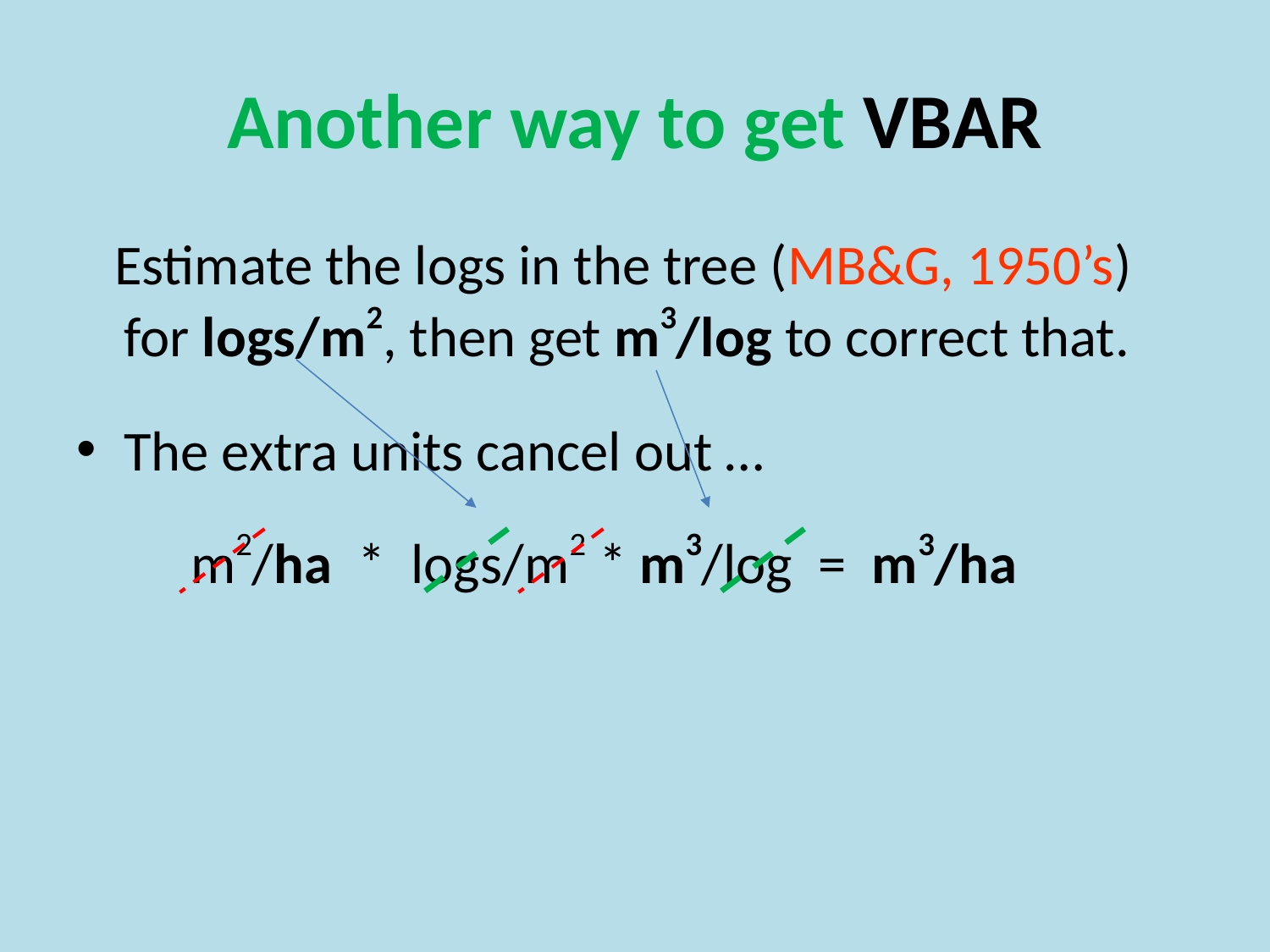

# Another way to get VBAR
   Estimate the logs in the tree (MB&G, 1950’s) for logs/m2, then get m3/log to correct that.

The extra units cancel out …

         m2/ha  *  logs/m2 * m3/log  =  m3/ha